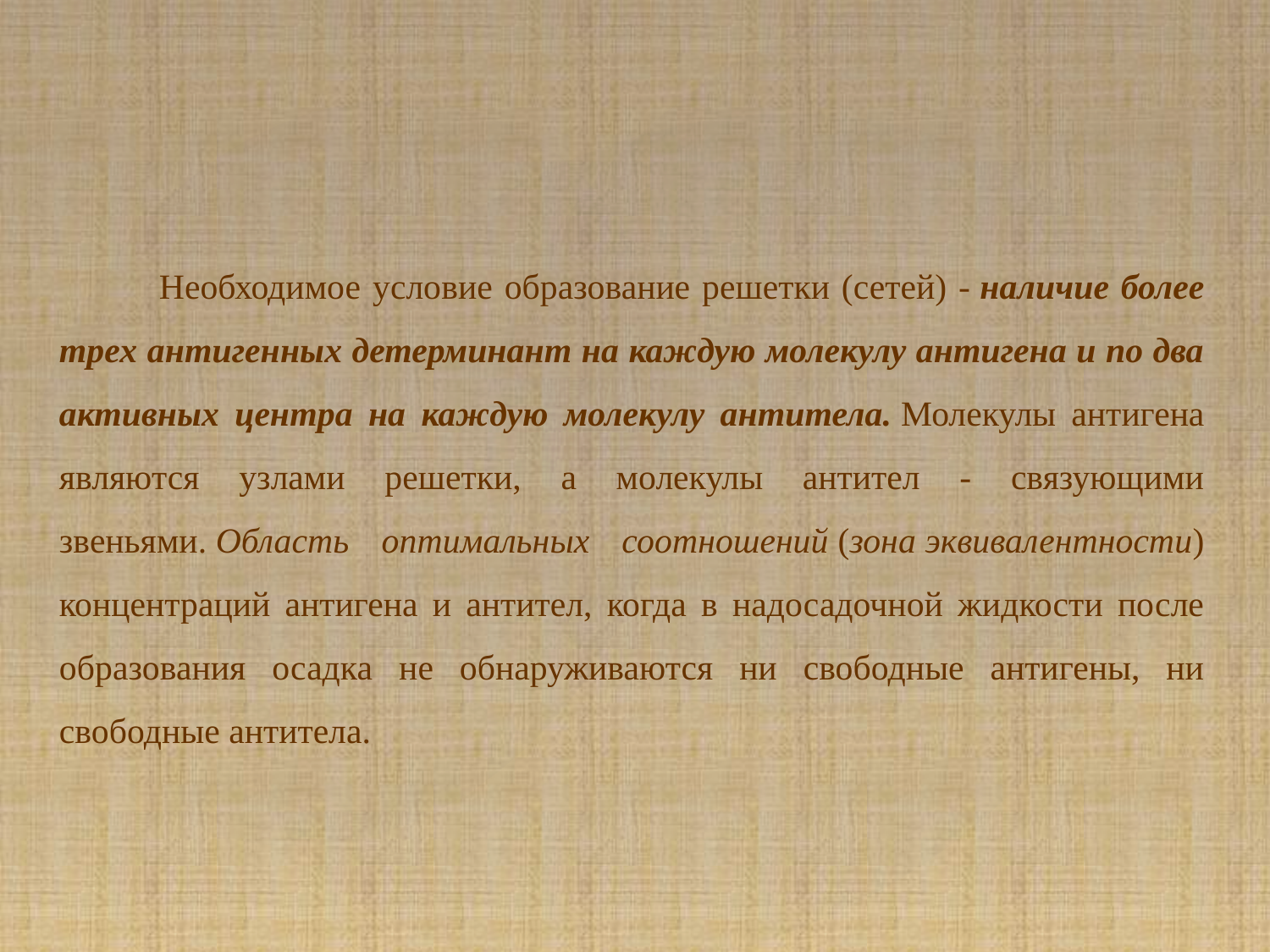

Необходимое условие образование решетки (сетей) - наличие более трех антигенных детерминант на каждую молекулу антигена и по два активных центра на каждую молекулу антитела. Молекулы антигена являются узлами решетки, а молекулы антител - связующими звеньями. Область оптимальных соотношений (зона эквивалентности) концентраций антигена и антител, когда в надосадочной жидкости после образования осадка не обнаруживаются ни свободные антигены, ни свободные антитела.

#